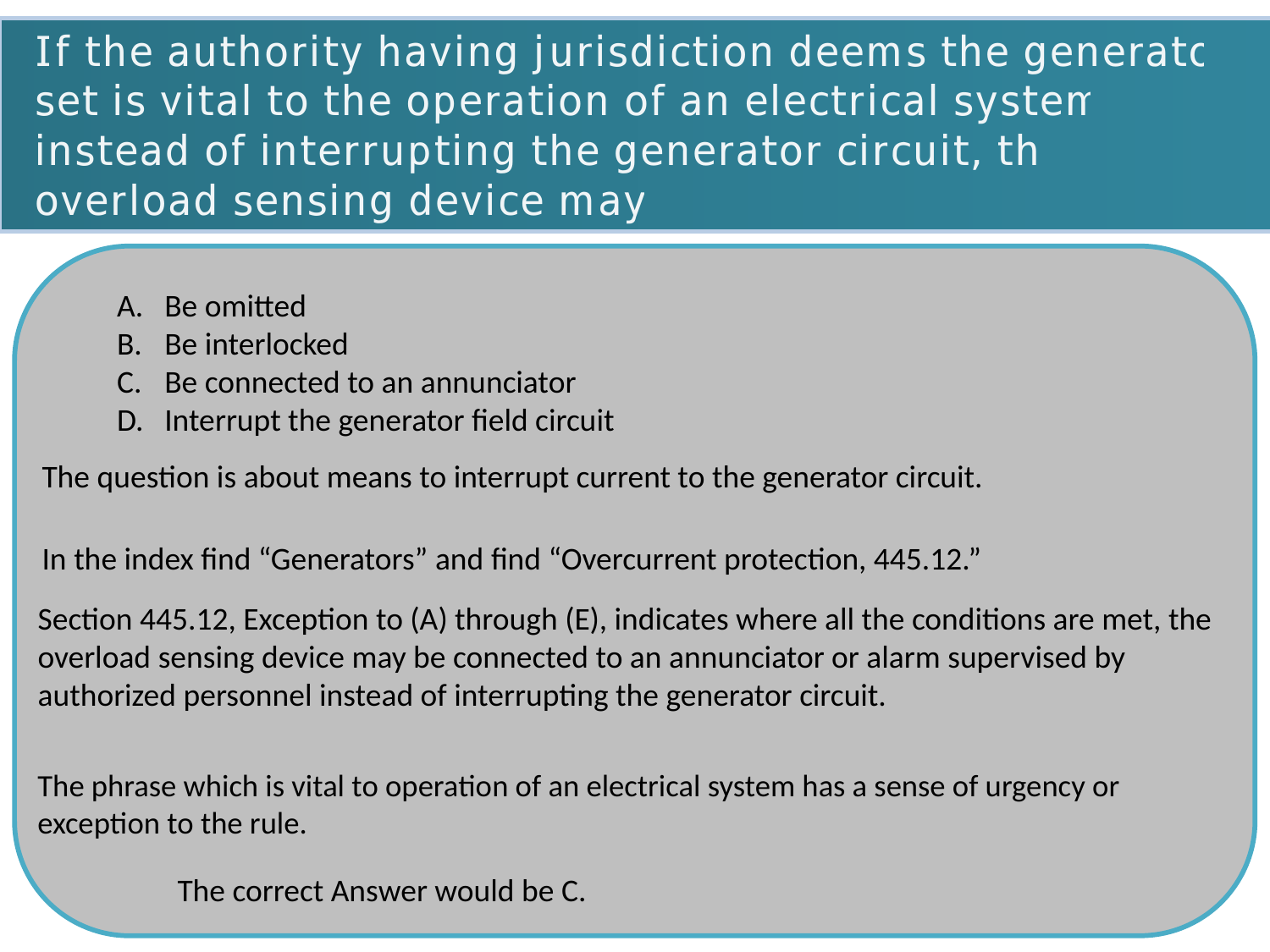

If the authority having jurisdiction deems the generator set is vital to the operation of an electrical system,
instead of interrupting the generator circuit, the
overload sensing device may:

Be omitted
Be interlocked
Be connected to an annunciator
Interrupt the generator field circuit
The question is about means to interrupt current to the generator circuit.
In the index find “Generators” and find “Overcurrent protection, 445.12.”
Section 445.12, Exception to (A) through (E), indicates where all the conditions are met, the
overload sensing device may be connected to an annunciator or alarm supervised by
authorized personnel instead of interrupting the generator circuit.
The phrase which is vital to operation of an electrical system has a sense of urgency or
exception to the rule.
The correct Answer would be C.